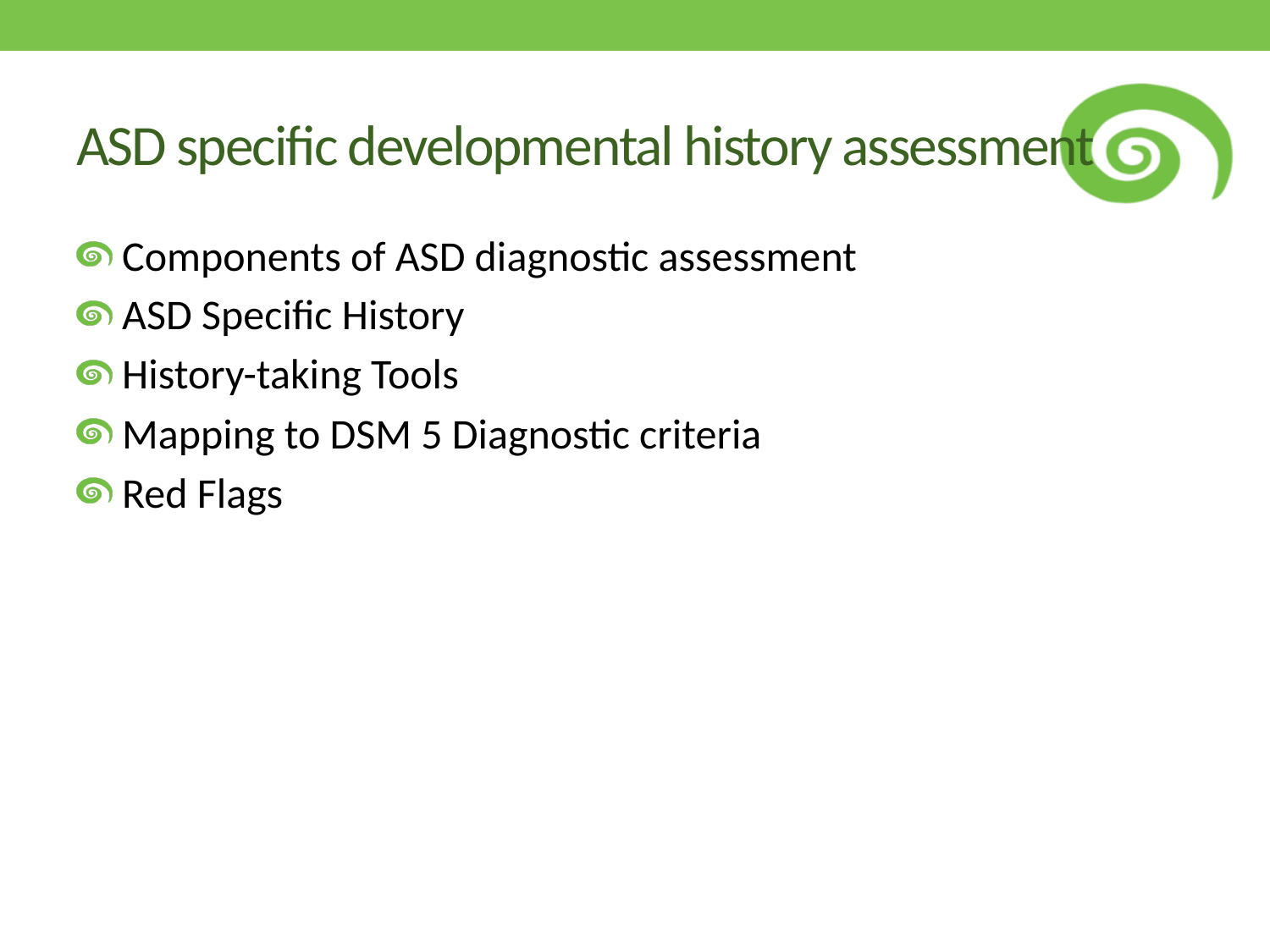

# ASD specific developmental history assessment
 Components of ASD diagnostic assessment
 ASD Specific History
 History-taking Tools
 Mapping to DSM 5 Diagnostic criteria
 Red Flags